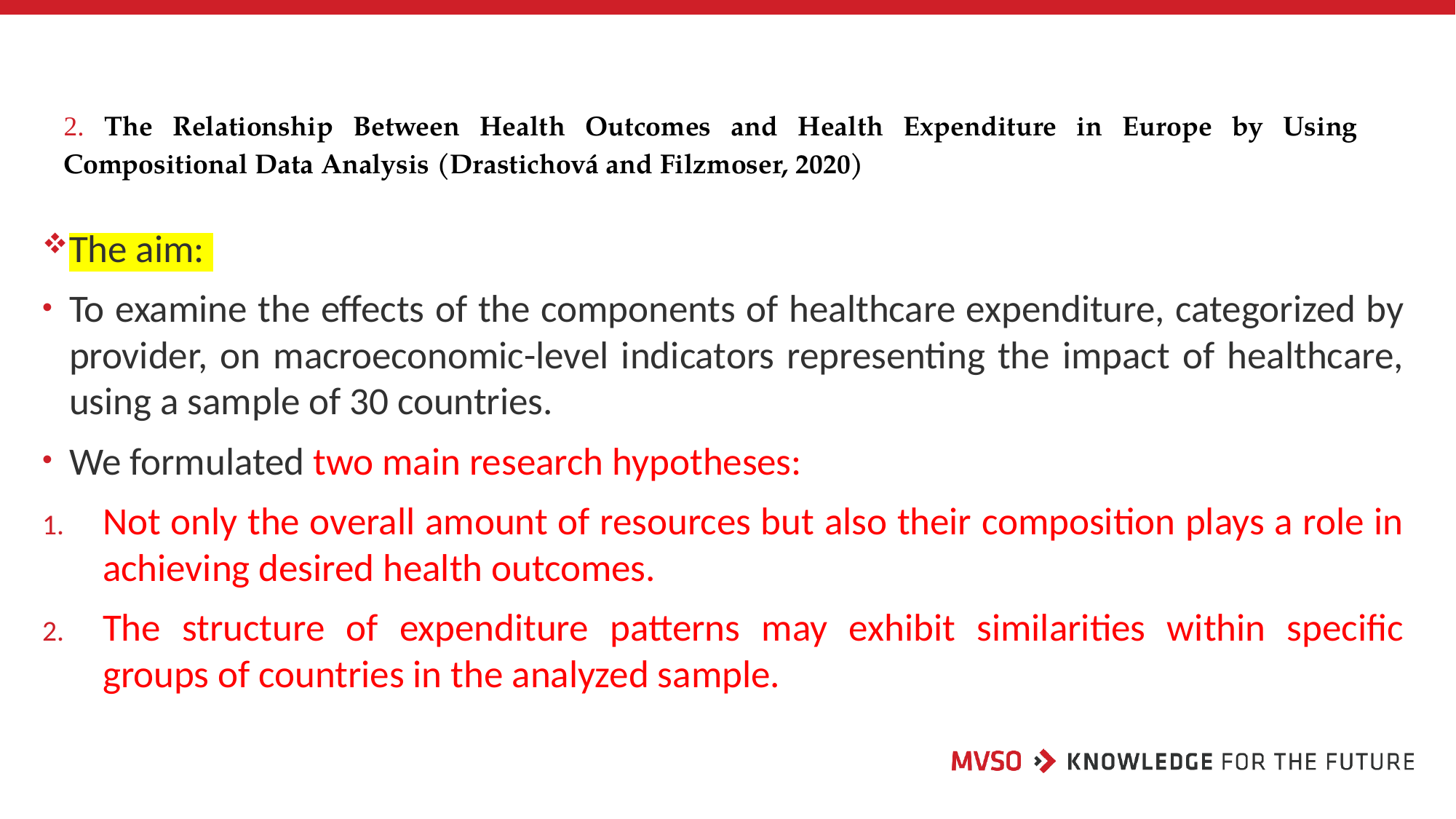

# 2. The Relationship Between Health Outcomes and Health Expenditure in Europe by Using Compositional Data Analysis (Drastichová and Filzmoser, 2020)
The aim:
To examine the effects of the components of healthcare expenditure, categorized by provider, on macroeconomic-level indicators representing the impact of healthcare, using a sample of 30 countries.
We formulated two main research hypotheses:
Not only the overall amount of resources but also their composition plays a role in achieving desired health outcomes.
The structure of expenditure patterns may exhibit similarities within specific groups of countries in the analyzed sample.